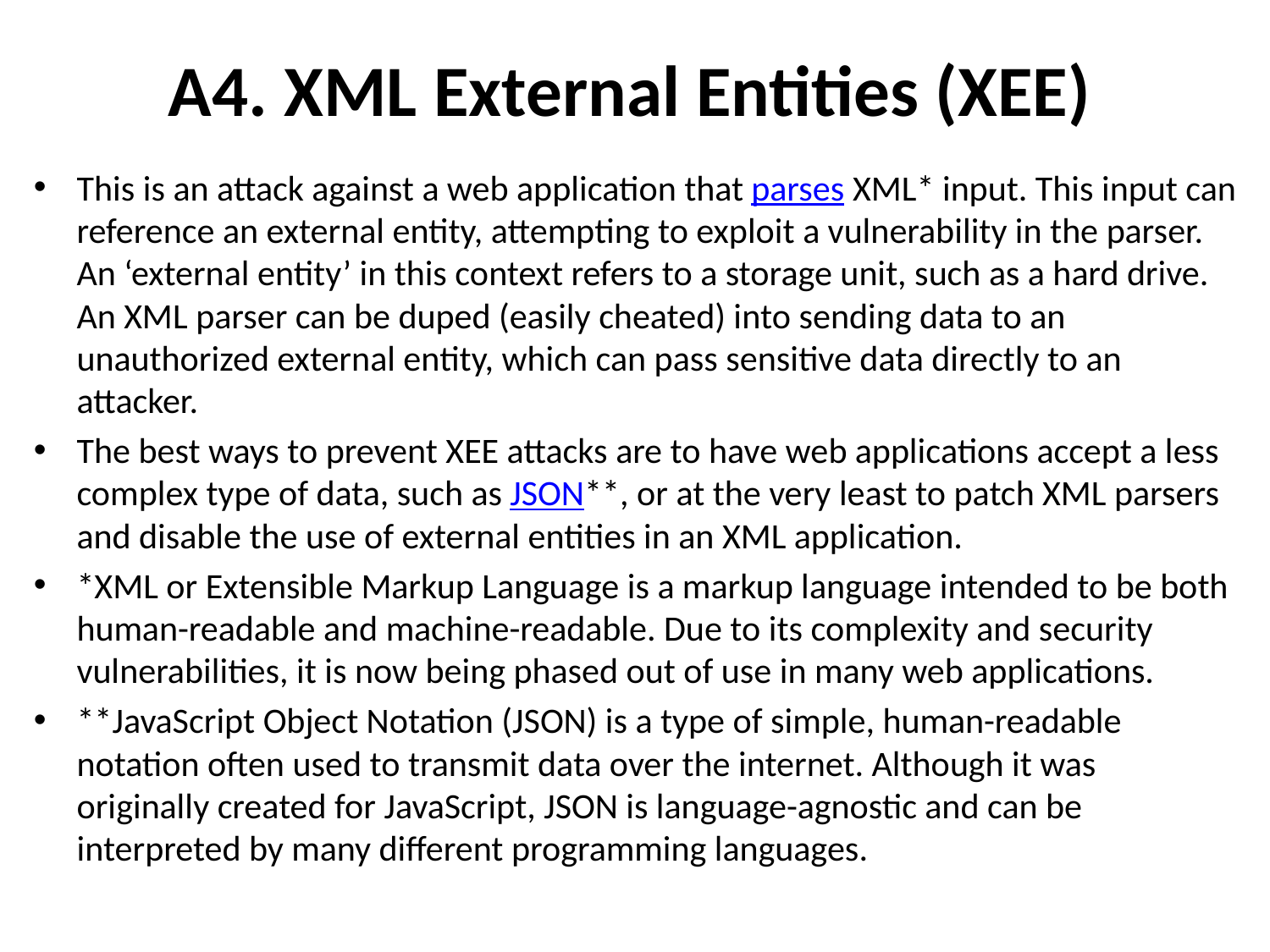

# A4. XML External Entities (XEE)
This is an attack against a web application that parses XML* input. This input can reference an external entity, attempting to exploit a vulnerability in the parser. An ‘external entity’ in this context refers to a storage unit, such as a hard drive. An XML parser can be duped (easily cheated) into sending data to an unauthorized external entity, which can pass sensitive data directly to an attacker.
The best ways to prevent XEE attacks are to have web applications accept a less complex type of data, such as JSON**, or at the very least to patch XML parsers and disable the use of external entities in an XML application.
*XML or Extensible Markup Language is a markup language intended to be both human-readable and machine-readable. Due to its complexity and security vulnerabilities, it is now being phased out of use in many web applications.
**JavaScript Object Notation (JSON) is a type of simple, human-readable notation often used to transmit data over the internet. Although it was originally created for JavaScript, JSON is language-agnostic and can be interpreted by many different programming languages.